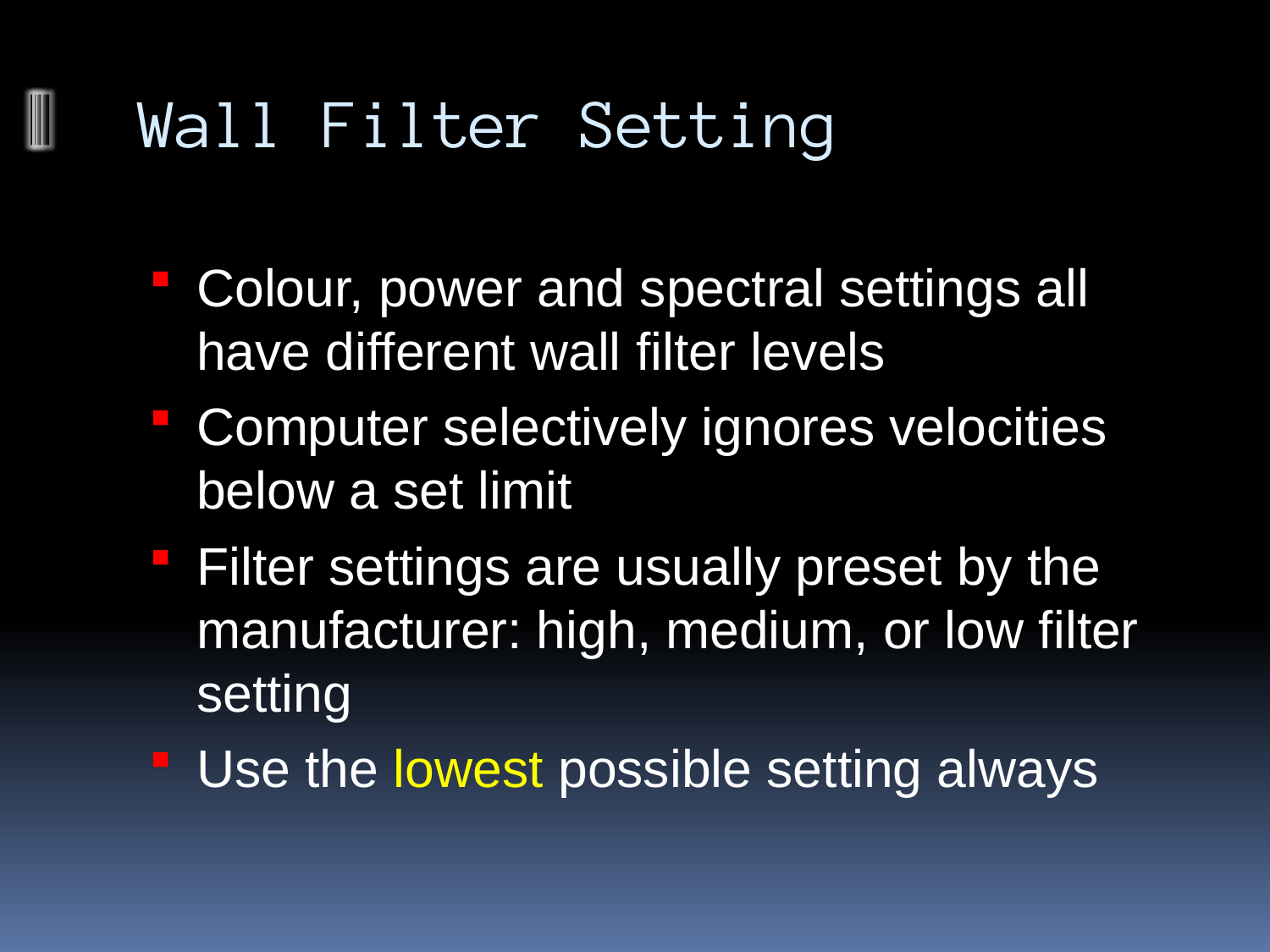

# Wall Filter Setting
Colour, power and spectral settings all have different wall filter levels
Computer selectively ignores velocities below a set limit
Filter settings are usually preset by the manufacturer: high, medium, or low filter setting
Use the lowest possible setting always